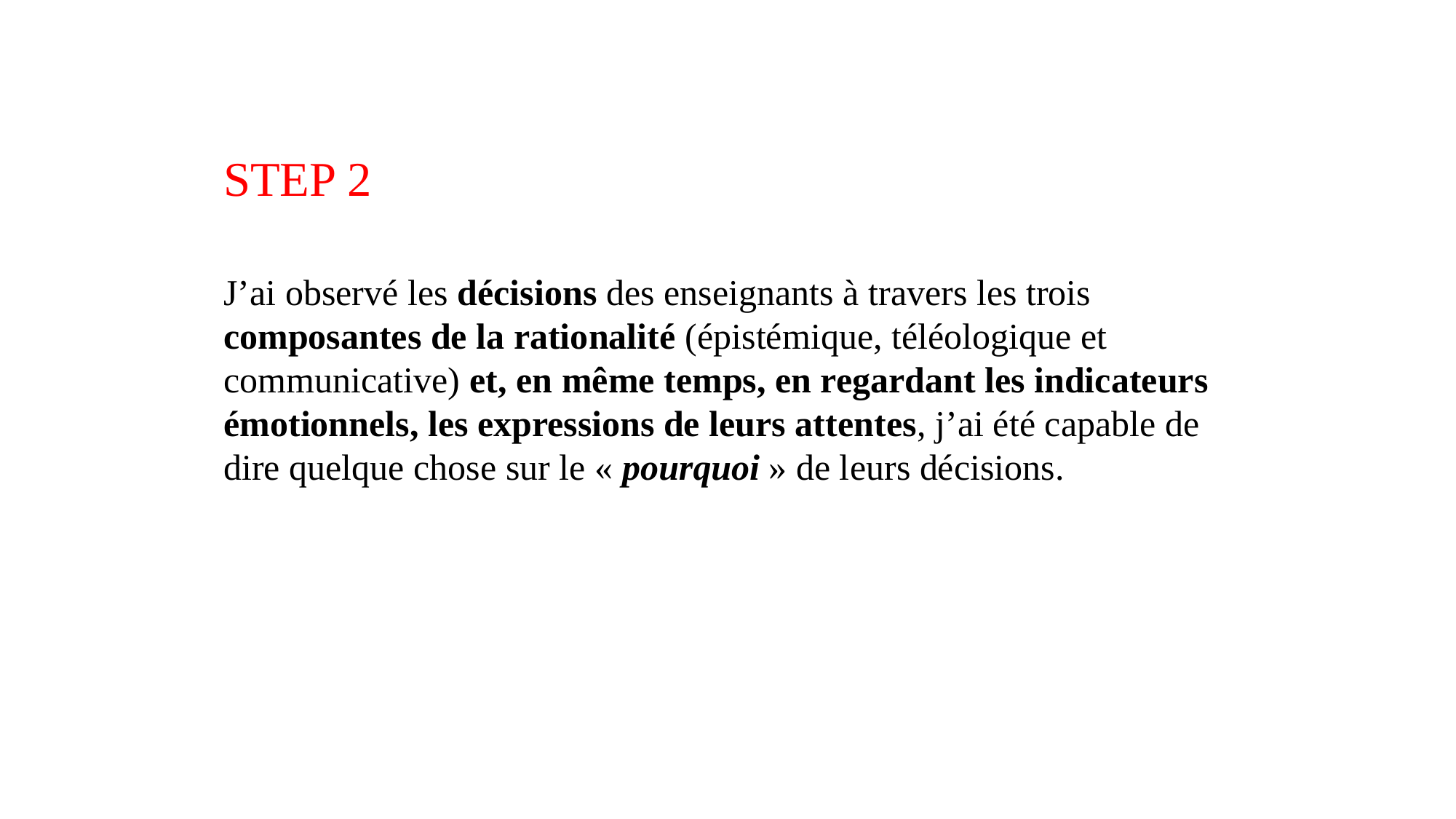

STEP 2
J’ai observé les décisions des enseignants à travers les trois composantes de la rationalité (épistémique, téléologique et communicative) et, en même temps, en regardant les indicateurs émotionnels, les expressions de leurs attentes, j’ai été capable de dire quelque chose sur le « pourquoi » de leurs décisions.